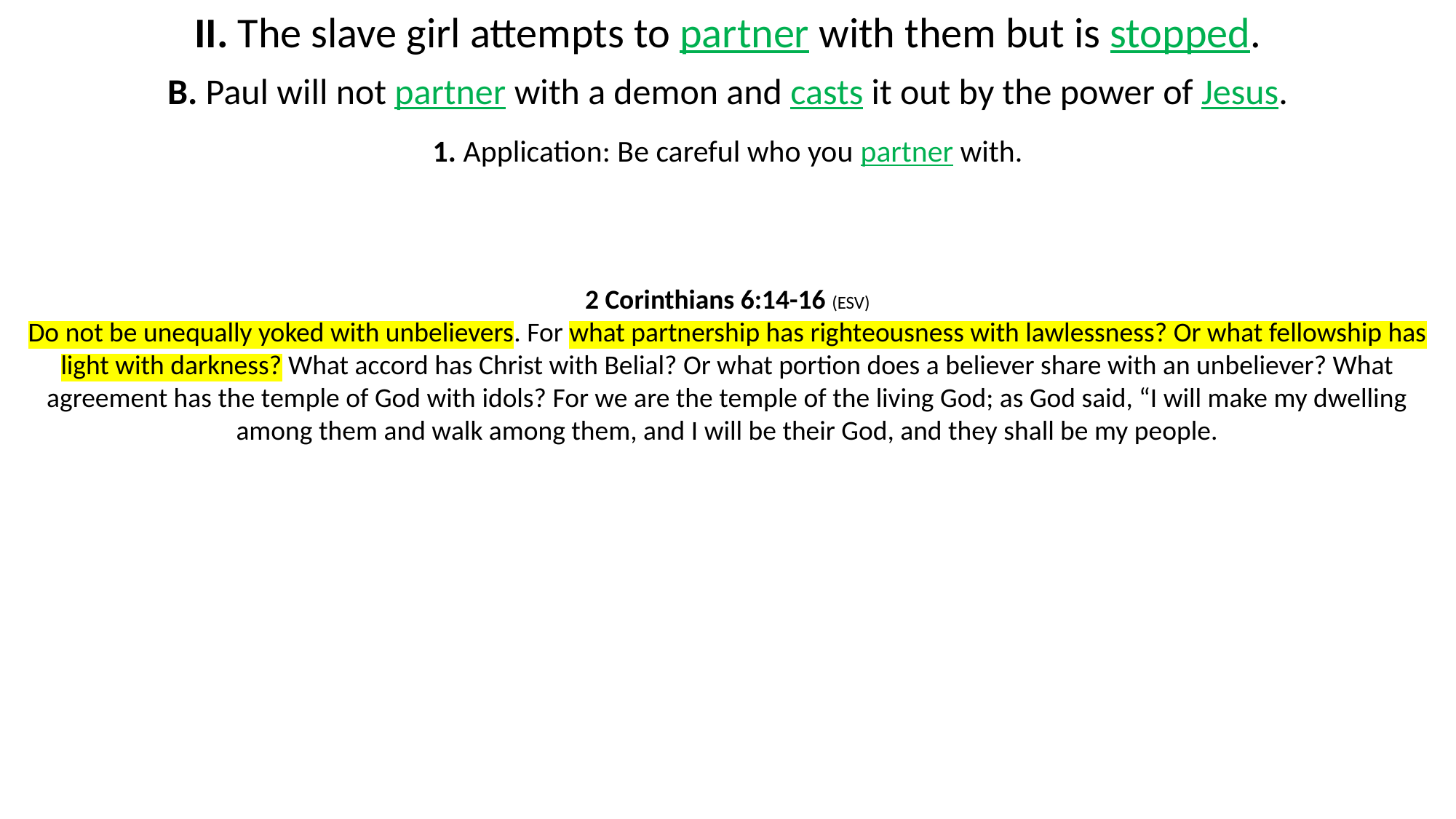

II. The slave girl attempts to partner with them but is stopped.
B. Paul will not partner with a demon and casts it out by the power of Jesus.
1. Application: Be careful who you partner with.
2 Corinthians 6:14-16 (ESV)
Do not be unequally yoked with unbelievers. For what partnership has righteousness with lawlessness? Or what fellowship has light with darkness? What accord has Christ with Belial? Or what portion does a believer share with an unbeliever? What agreement has the temple of God with idols? For we are the temple of the living God; as God said, “I will make my dwelling among them and walk among them, and I will be their God, and they shall be my people.